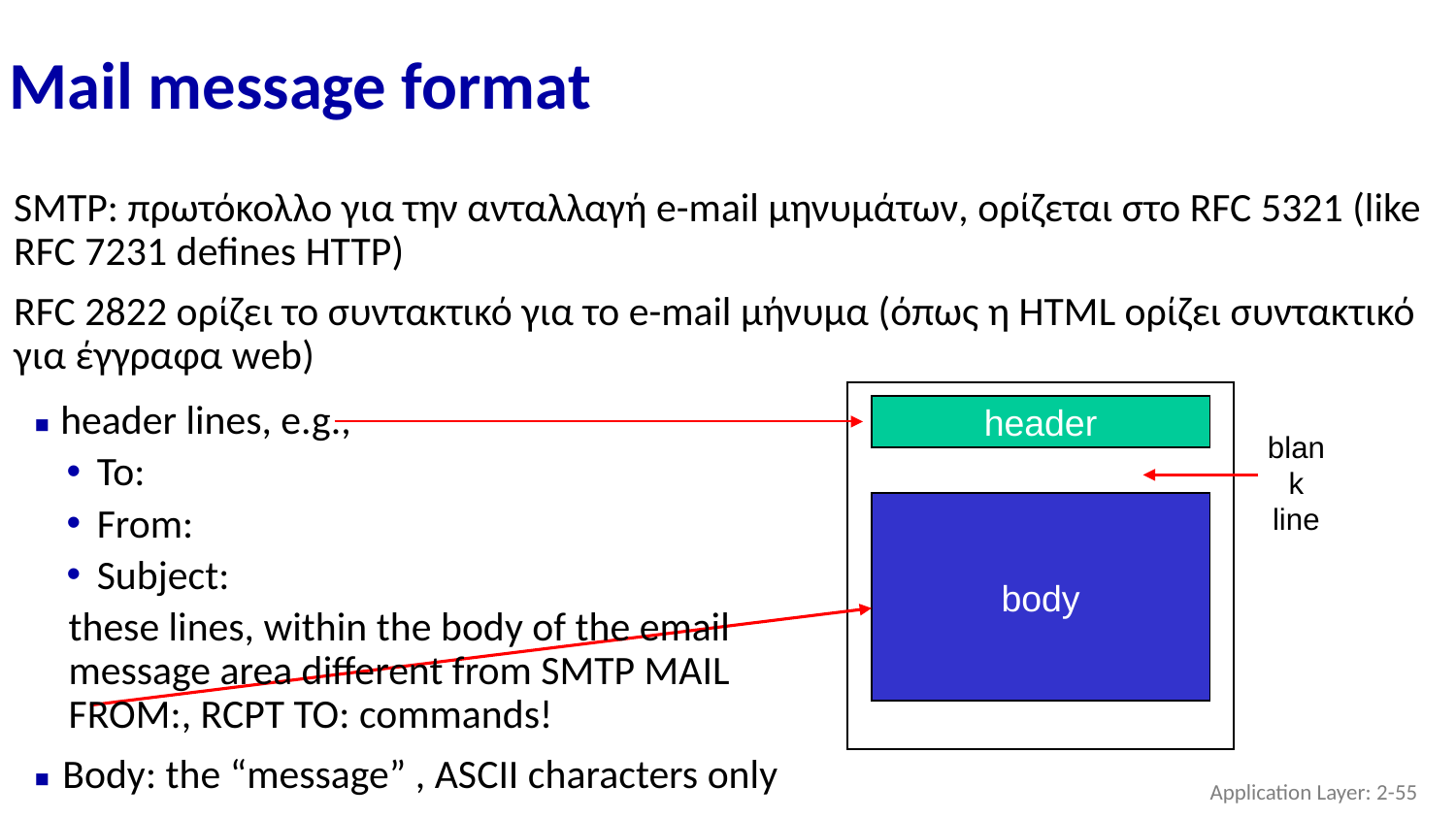

# Mail message format
SMTP: πρωτόκολλο για την ανταλλαγή e-mail μηνυμάτων, ορίζεται στο RFC 5321 (like RFC 7231 defines HTTP)
RFC 2822 ορίζει το συντακτικό για το e-mail μήνυμα (όπως η HTML ορίζει συντακτικό για έγγραφα web)

header lines, e.g.,
To:
From:
Subject:
these lines, within the body of the email message area different from SMTP MAIL FROM:, RCPT TO: commands!
Body: the “message” , ASCII characters only
header
blank
line
body
Application Layer: 2-55